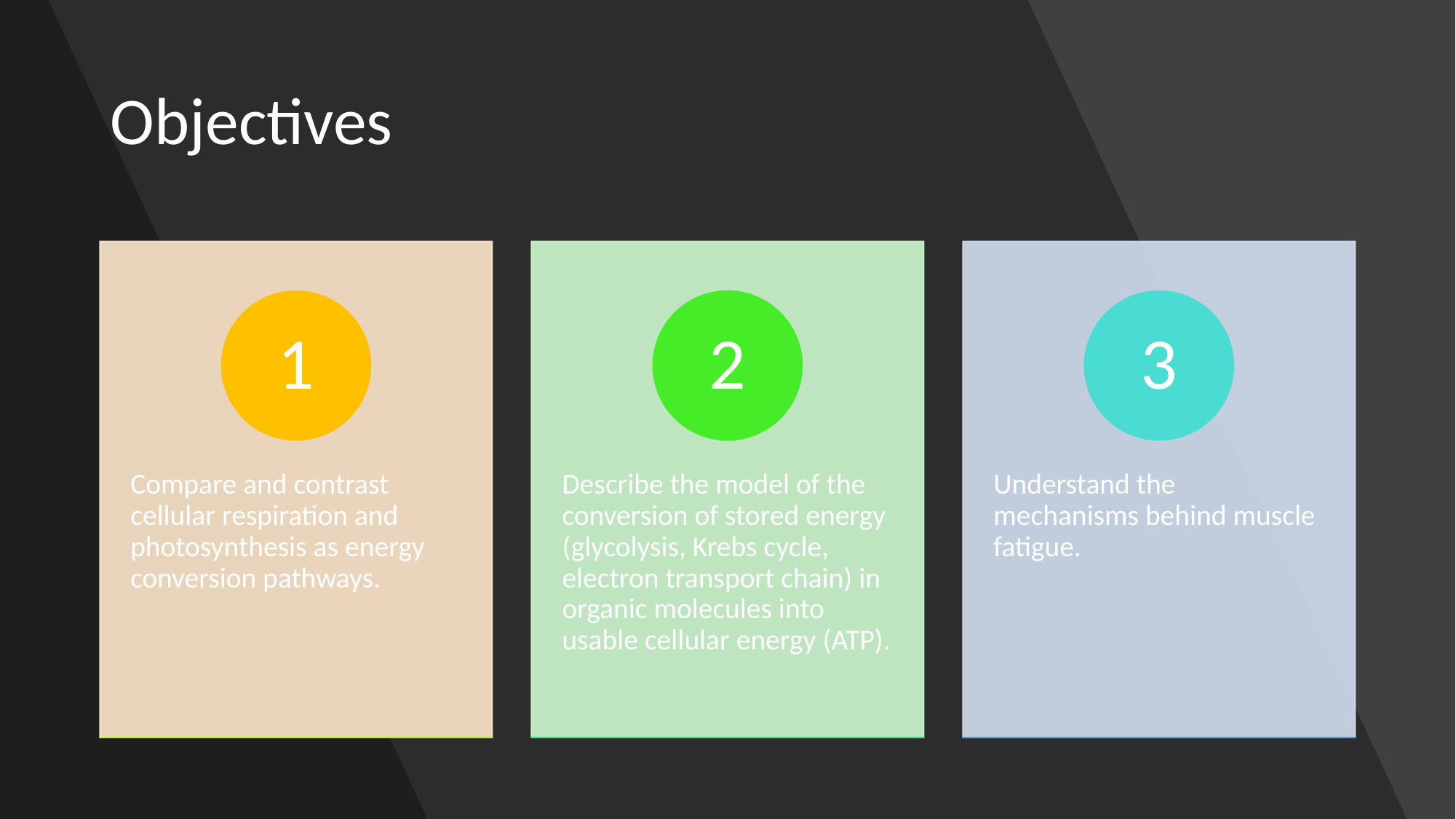

# Objectives
Compare and contrast cellular respiration and photosynthesis as energy conversion pathways.
1
Describe the model of the conversion of stored energy (glycolysis, Krebs cycle, electron transport chain) in organic molecules into usable cellular energy (ATP).
2
Understand the mechanisms behind muscle fatigue.
3